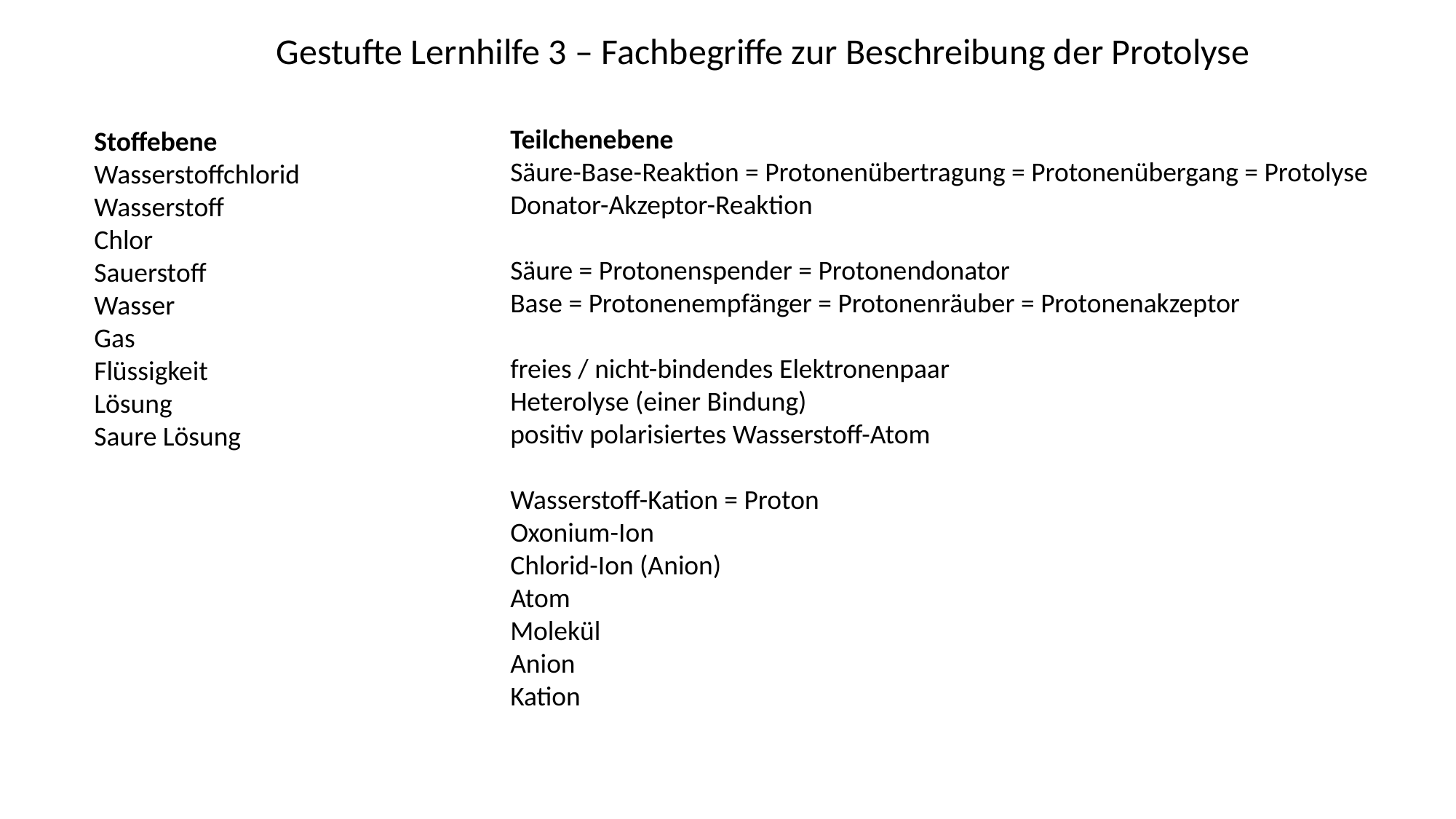

# Gestufte Lernhilfe 3 – Fachbegriffe zur Beschreibung der Protolyse
Teilchenebene
Säure-Base-Reaktion = Protonenübertragung = Protonenübergang = Protolyse
Donator-Akzeptor-Reaktion

Säure = Protonenspender = Protonendonator
Base = Protonenempfänger = Protonenräuber = Protonenakzeptor

freies / nicht-bindendes Elektronenpaar
Heterolyse (einer Bindung)
positiv polarisiertes Wasserstoff-Atom

Wasserstoff-Kation = Proton
Oxonium-Ion
Chlorid-Ion (Anion)
Atom
Molekül
Anion
Kation
Stoffebene
Wasserstoffchlorid
Wasserstoff
Chlor
Sauerstoff
Wasser
Gas
Flüssigkeit
Lösung
Saure Lösung